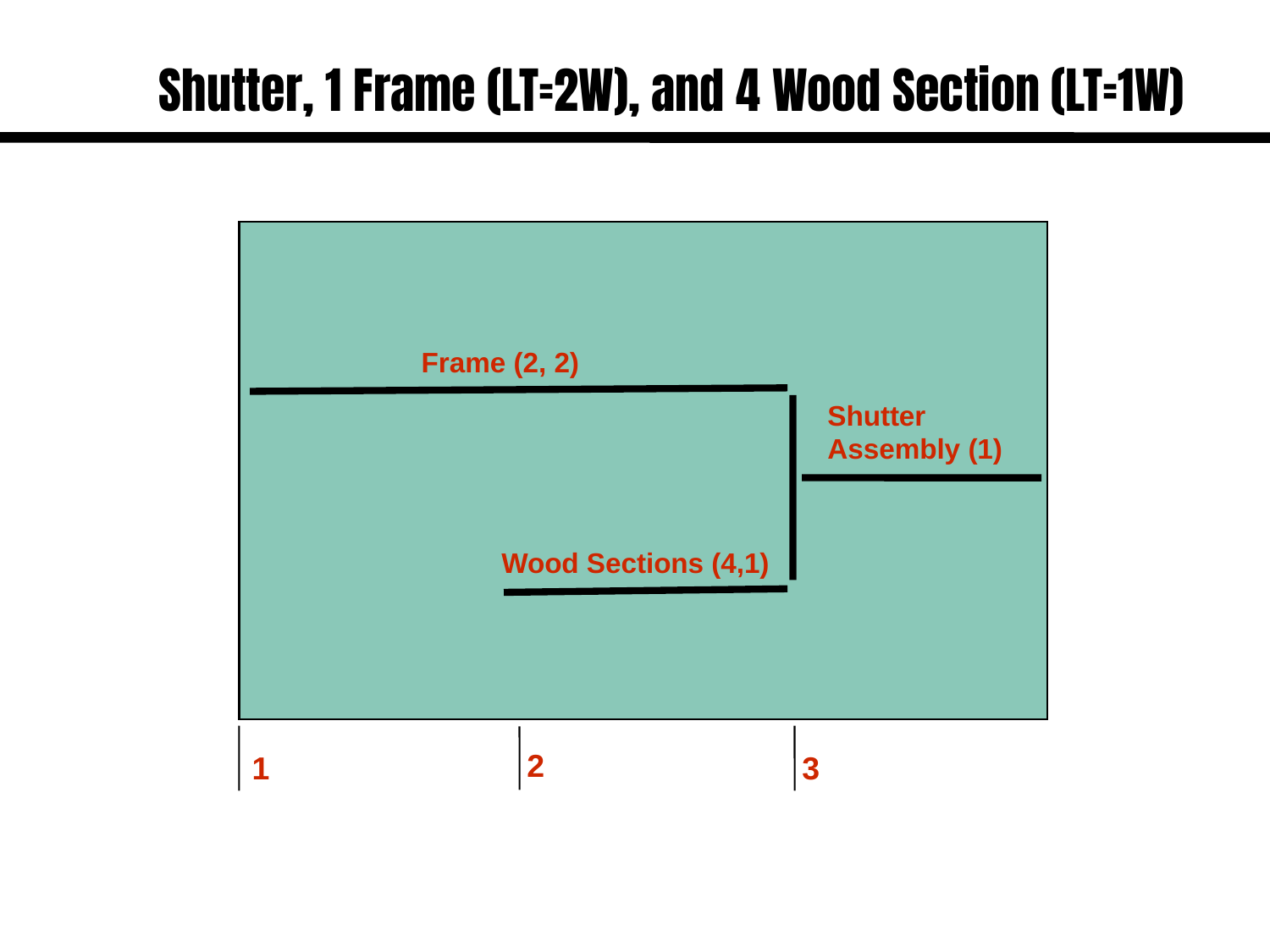

# Shutter, 1 Frame (LT=2W), and 4 Wood Section (LT=1W)

Frame (2, 2)

Shutter
Assembly (1)

Wood Sections (4,1)

2
1
3